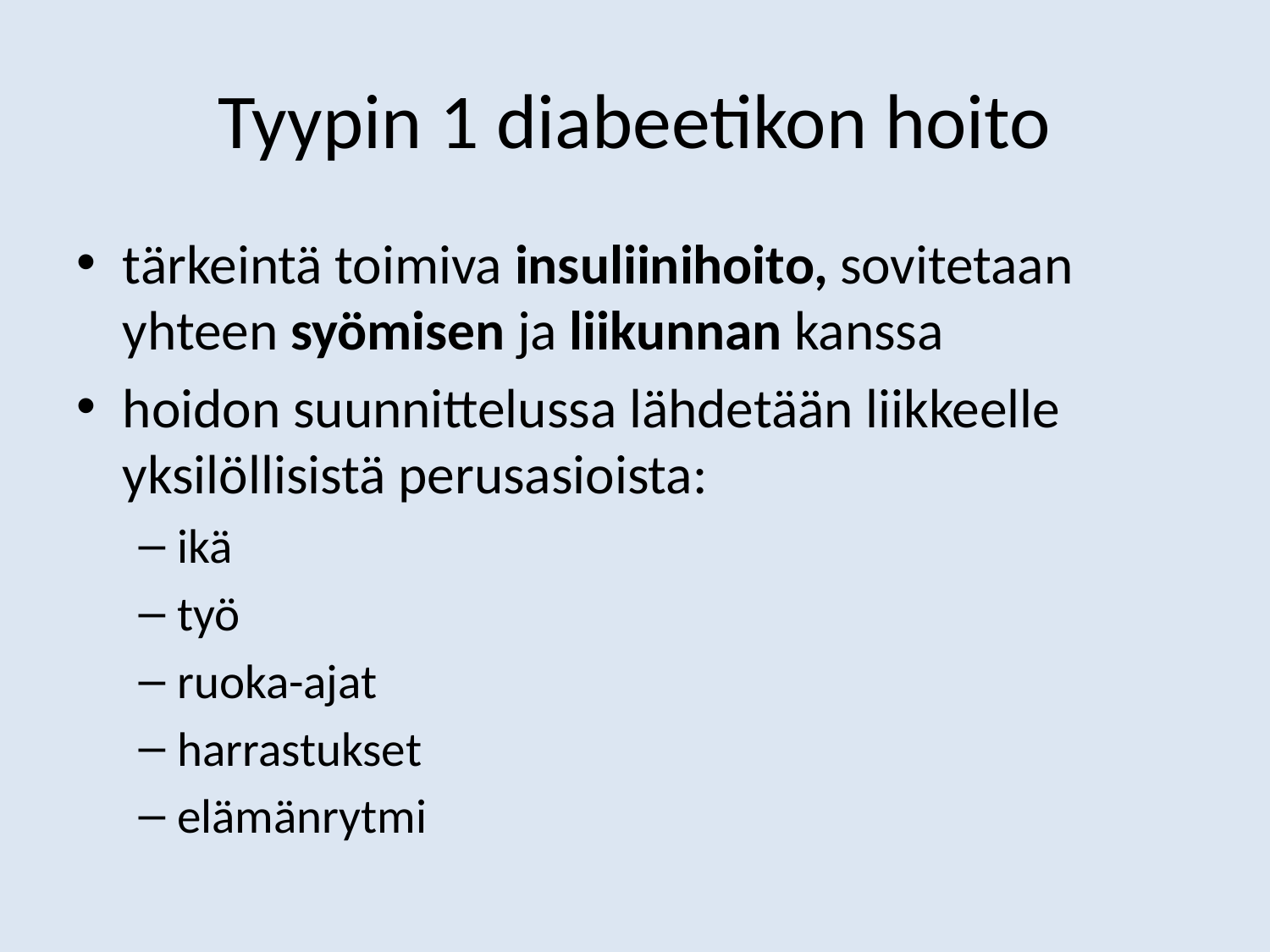

# Tyypin 1 diabeetikon hoito
tärkeintä toimiva insuliinihoito, sovitetaan yhteen syömisen ja liikunnan kanssa
hoidon suunnittelussa lähdetään liikkeelle yksilöllisistä perusasioista:
ikä
työ
ruoka-ajat
harrastukset
elämänrytmi